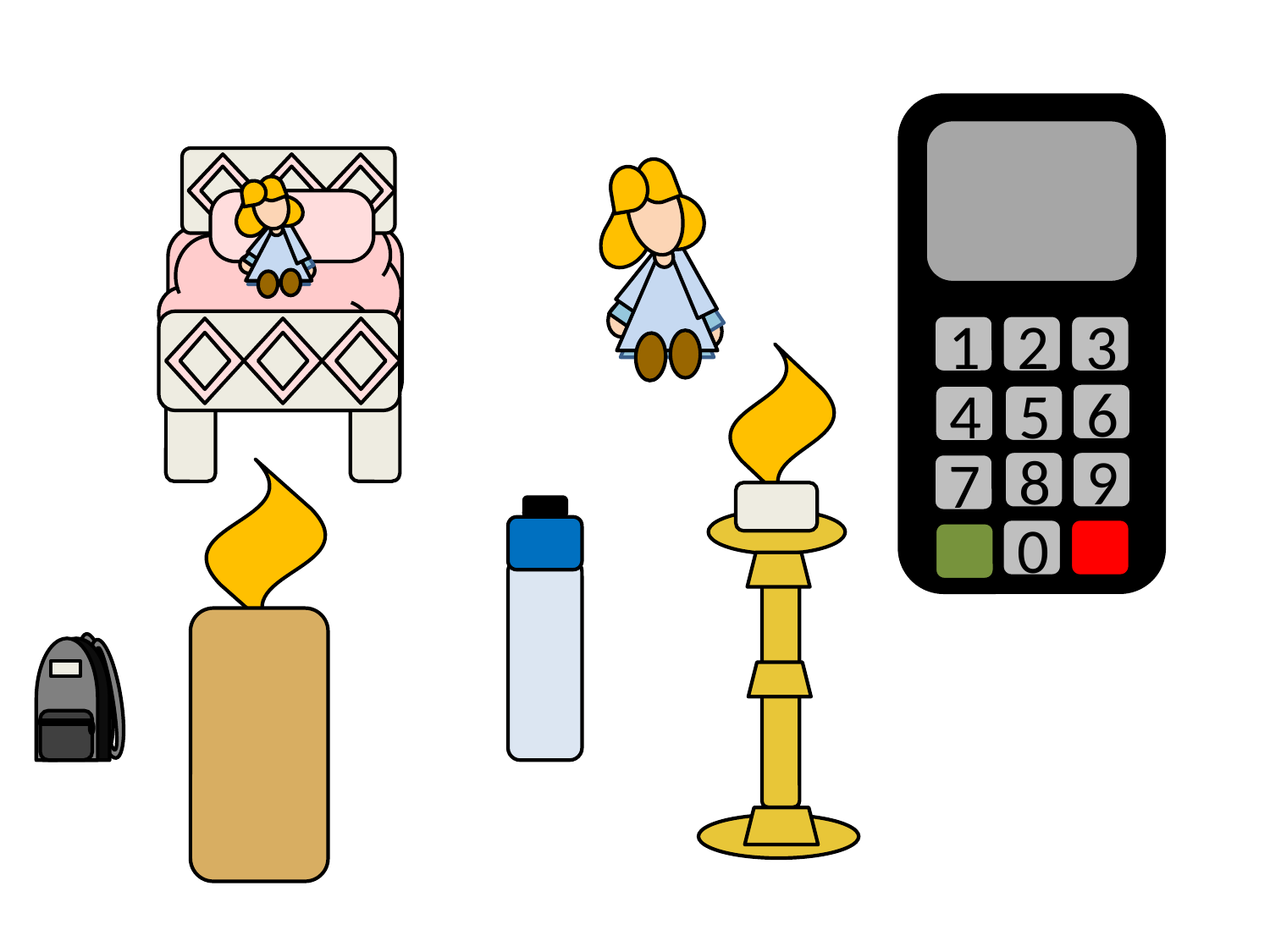

1
2
3
6
5
4
8
9
7
0